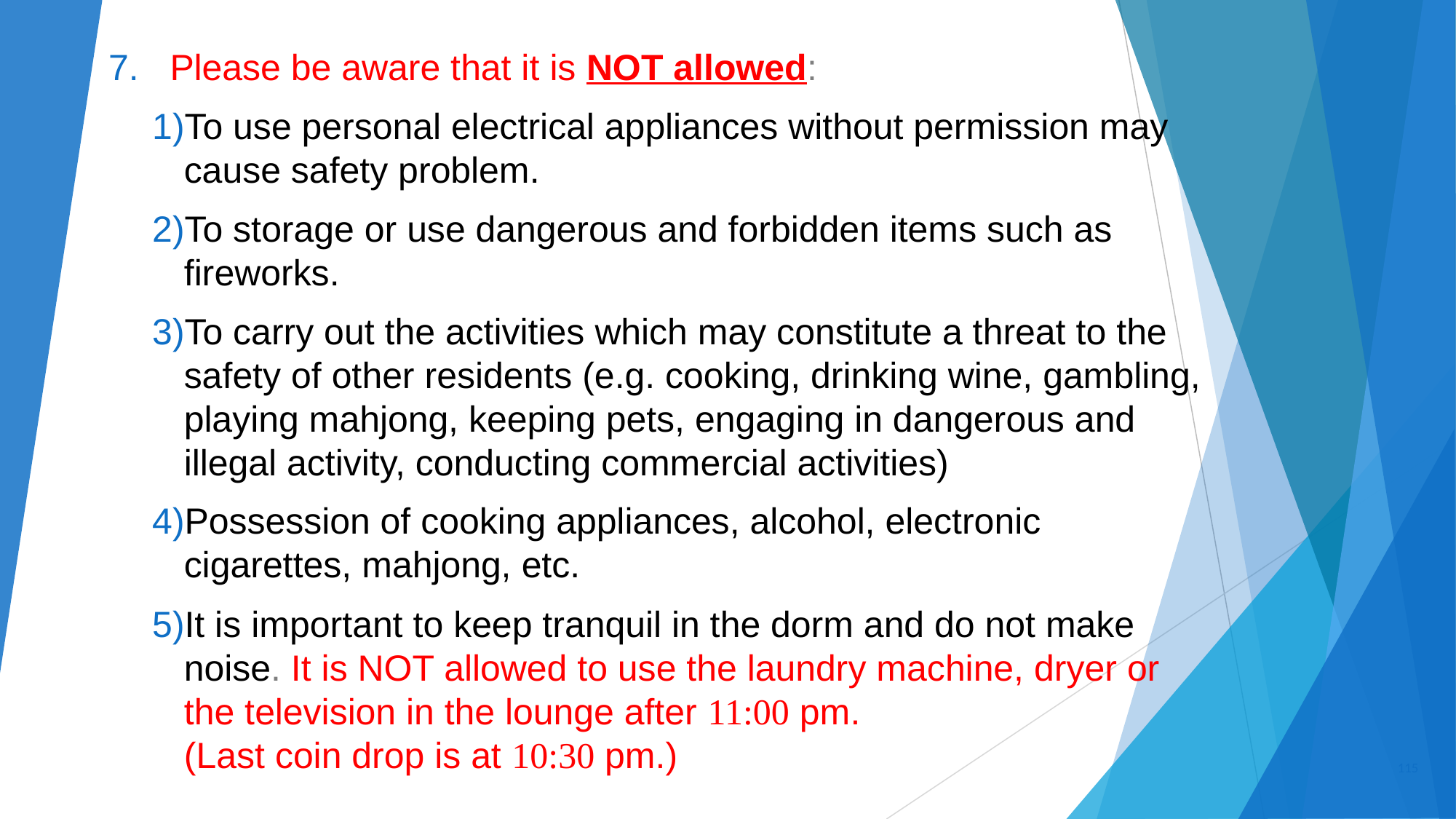

Please be aware that it is NOT allowed:
To use personal electrical appliances without permission may cause safety problem.
To storage or use dangerous and forbidden items such as fireworks.
To carry out the activities which may constitute a threat to the safety of other residents (e.g. cooking, drinking wine, gambling, playing mahjong, keeping pets, engaging in dangerous and illegal activity, conducting commercial activities)
Possession of cooking appliances, alcohol, electronic cigarettes, mahjong, etc.
It is important to keep tranquil in the dorm and do not make noise. It is NOT allowed to use the laundry machine, dryer or the television in the lounge after 11:00 pm.                              (Last coin drop is at 10:30 pm.)

115